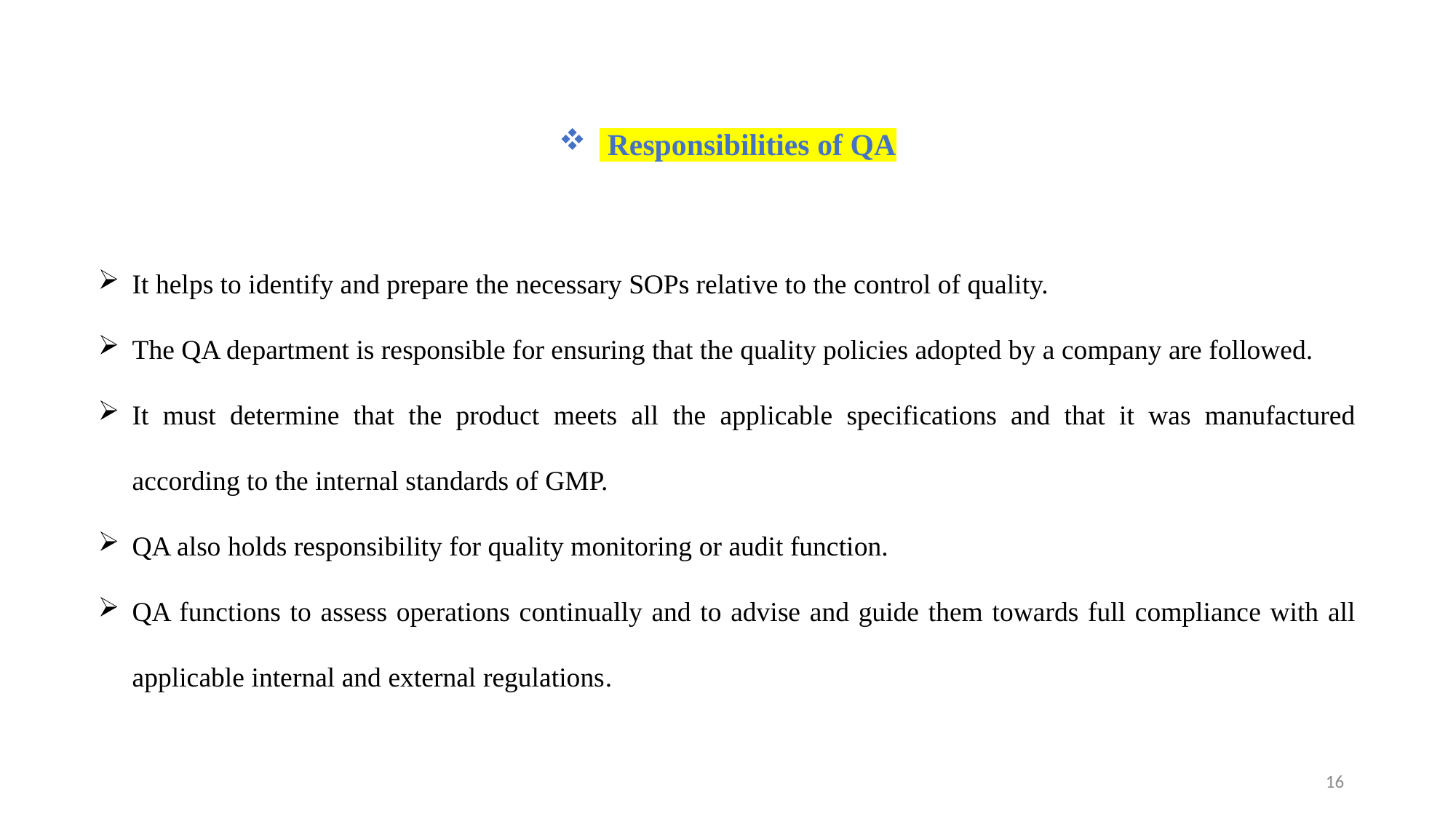

Responsibilities of QA

It helps to identify and prepare the necessary SOPs relative to the control of quality.
The QA department is responsible for ensuring that the quality policies adopted by a company are followed.
It must determine that the product meets all the applicable specifications and that it was manufactured according to the internal standards of GMP.
QA also holds responsibility for quality monitoring or audit function.
QA functions to assess operations continually and to advise and guide them towards full compliance with all applicable internal and external regulations.
16